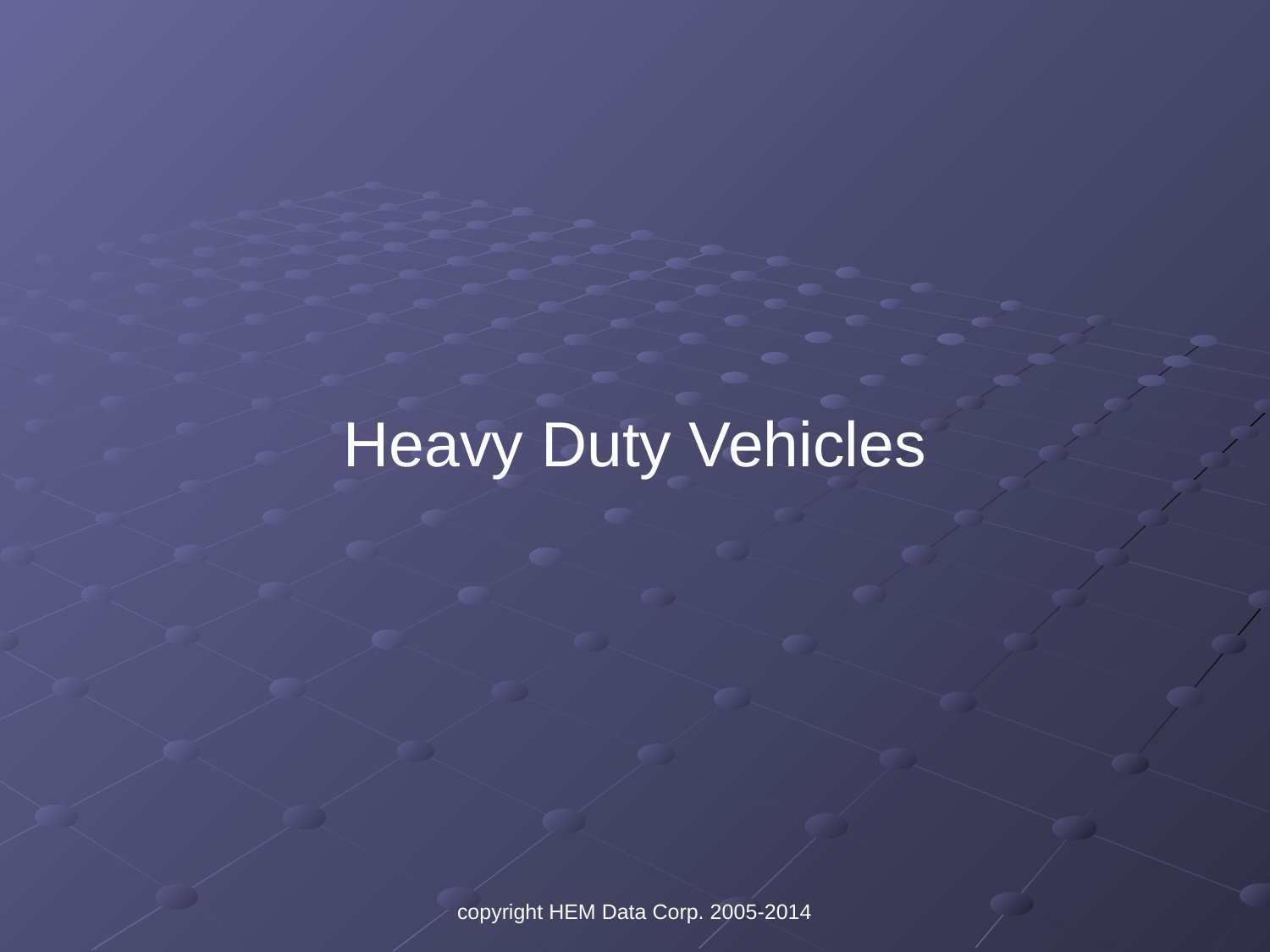

#

Heavy Duty Vehicles

copyright HEM Data Corp. 2005-2014